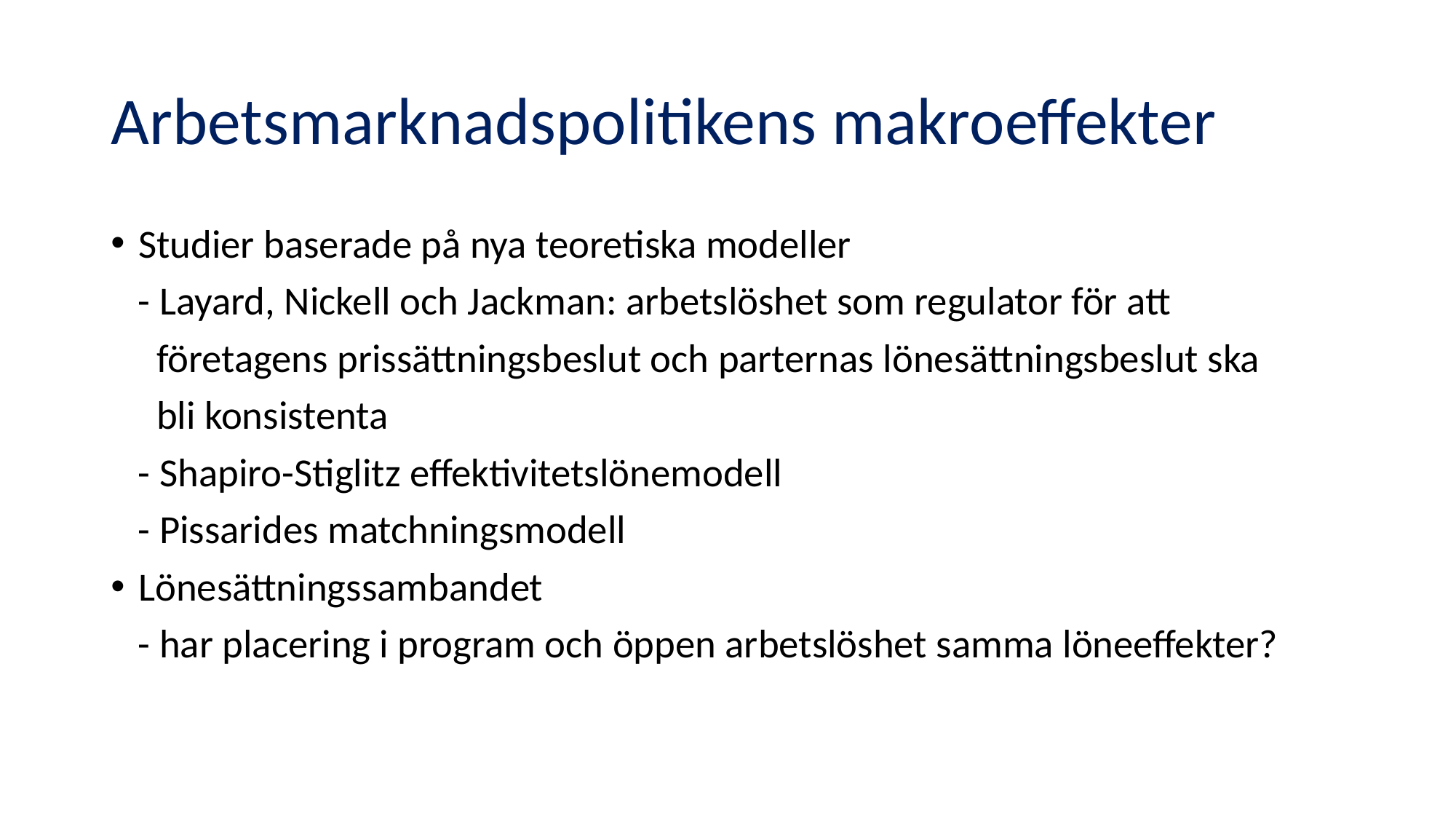

# Arbetsmarknadspolitikens makroeffekter
Studier baserade på nya teoretiska modeller
   - Layard, Nickell och Jackman: arbetslöshet som regulator för att
     företagens prissättningsbeslut och parternas lönesättningsbeslut ska
     bli konsistenta
   - Shapiro-Stiglitz effektivitetslönemodell
   - Pissarides matchningsmodell
Lönesättningssambandet
   - har placering i program och öppen arbetslöshet samma löneeffekter?